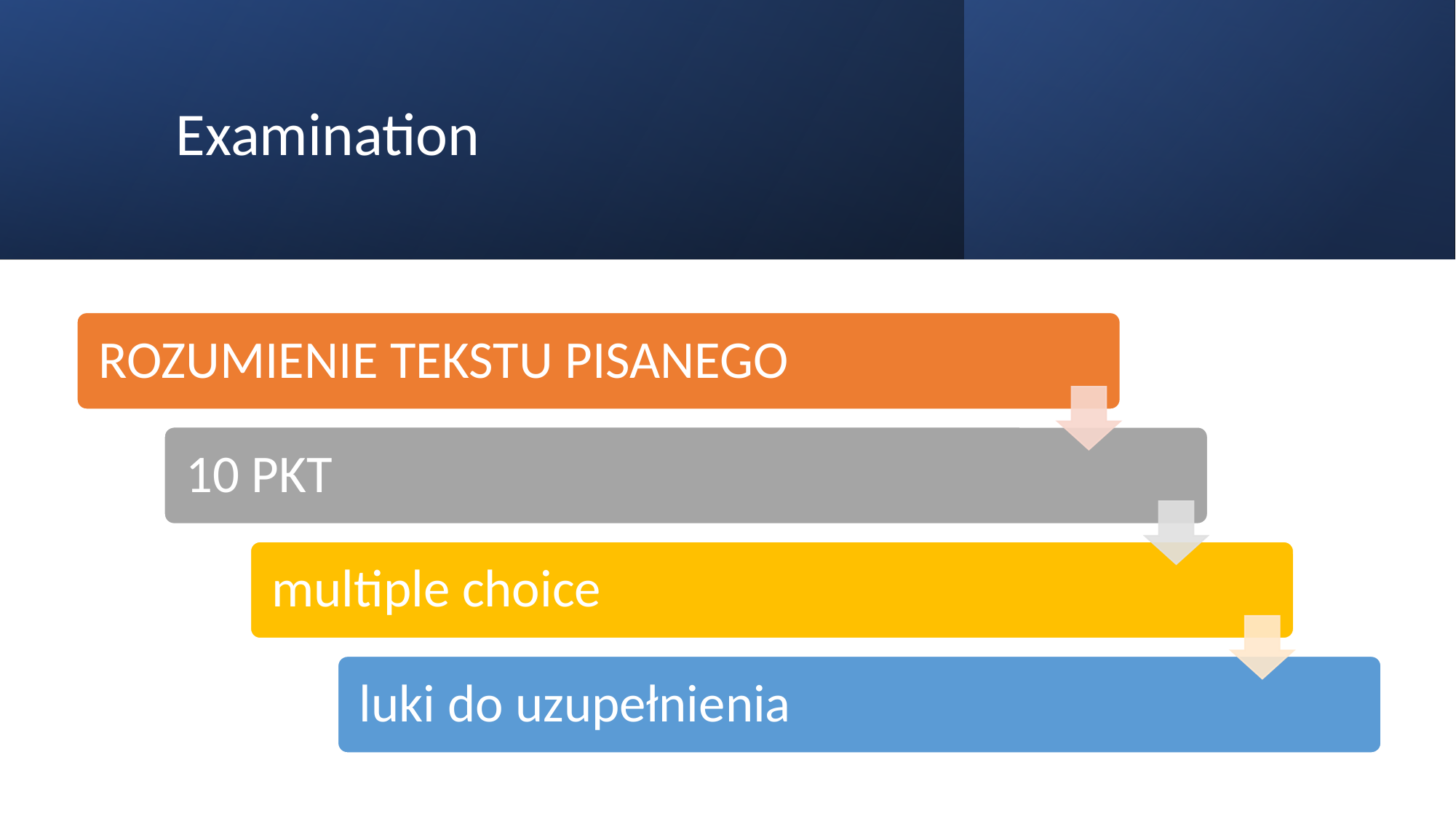

# Examination
ROZUMIENIE TEKSTU PISANEGO
10 PKT
multiple choice
luki do uzupełnienia